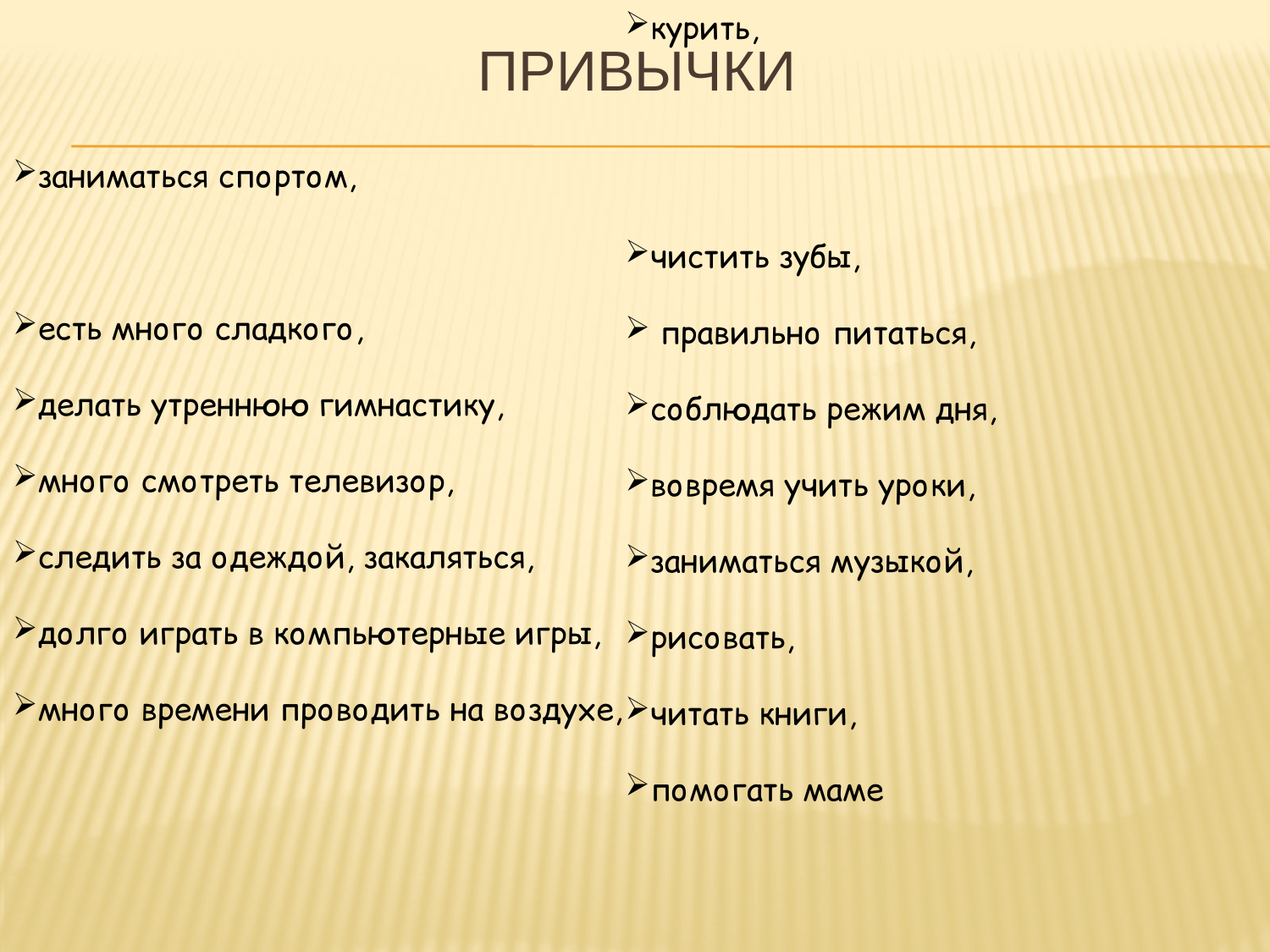

заниматься спортом,
есть много сладкого,
делать утреннюю гимнастику,
много смотреть телевизор,
следить за одеждой, закаляться,
долго играть в компьютерные игры,
много времени проводить на воздухе,
курить,

чистить зубы,
 правильно питаться,
соблюдать режим дня,
вовремя учить уроки,
заниматься музыкой,
рисовать,
читать книги,
помогать маме
# Привычки